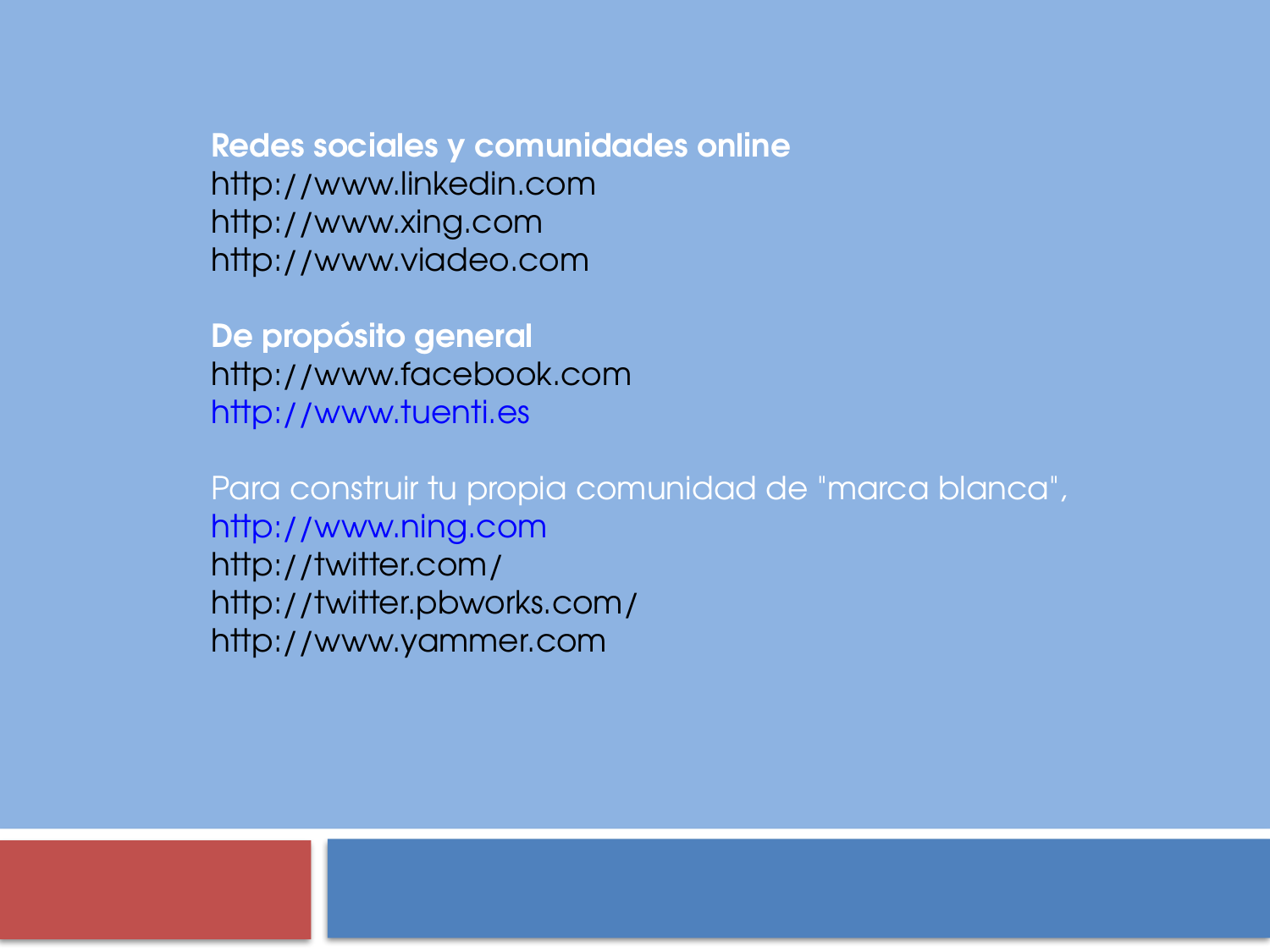

Redes sociales y comunidades online
http://www.linkedin.com
http://www.xing.com
http://www.viadeo.com

De propósito general
http://www.facebook.com
http://www.tuenti.es

Para construir tu propia comunidad de "marca blanca",
http://www.ning.com
http://twitter.com/
http://twitter.pbworks.com/
http://www.yammer.com